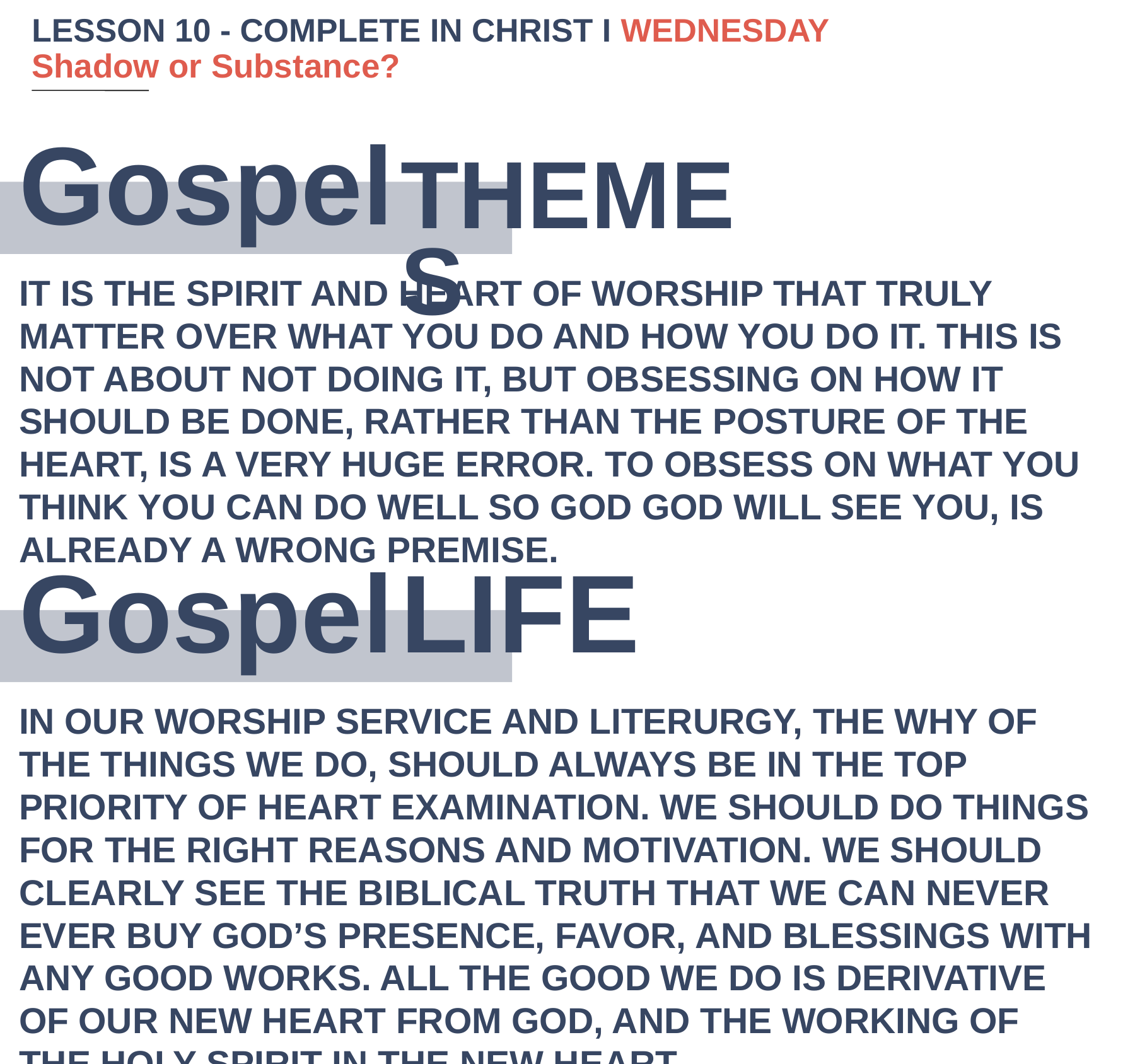

LESSON 10 - COMPLETE IN CHRIST I WEDNESDAY
Shadow or Substance?

Gospel
THEMES

IT IS THE SPIRIT AND HEART OF WORSHIP THAT TRULY MATTER OVER WHAT YOU DO AND HOW YOU DO IT. THIS IS NOT ABOUT NOT DOING IT, BUT OBSESSING ON HOW IT SHOULD BE DONE, RATHER THAN THE POSTURE OF THE HEART, IS A VERY HUGE ERROR. TO OBSESS ON WHAT YOU THINK YOU CAN DO WELL SO GOD GOD WILL SEE YOU, IS ALREADY A WRONG PREMISE.
Gospel
LIFE

IN OUR WORSHIP SERVICE AND LITERURGY, THE WHY OF THE THINGS WE DO, SHOULD ALWAYS BE IN THE TOP PRIORITY OF HEART EXAMINATION. WE SHOULD DO THINGS FOR THE RIGHT REASONS AND MOTIVATION. WE SHOULD CLEARLY SEE THE BIBLICAL TRUTH THAT WE CAN NEVER EVER BUY GOD’S PRESENCE, FAVOR, AND BLESSINGS WITH ANY GOOD WORKS. ALL THE GOOD WE DO IS DERIVATIVE OF OUR NEW HEART FROM GOD, AND THE WORKING OF THE HOLY SPIRIT IN THE NEW HEART.